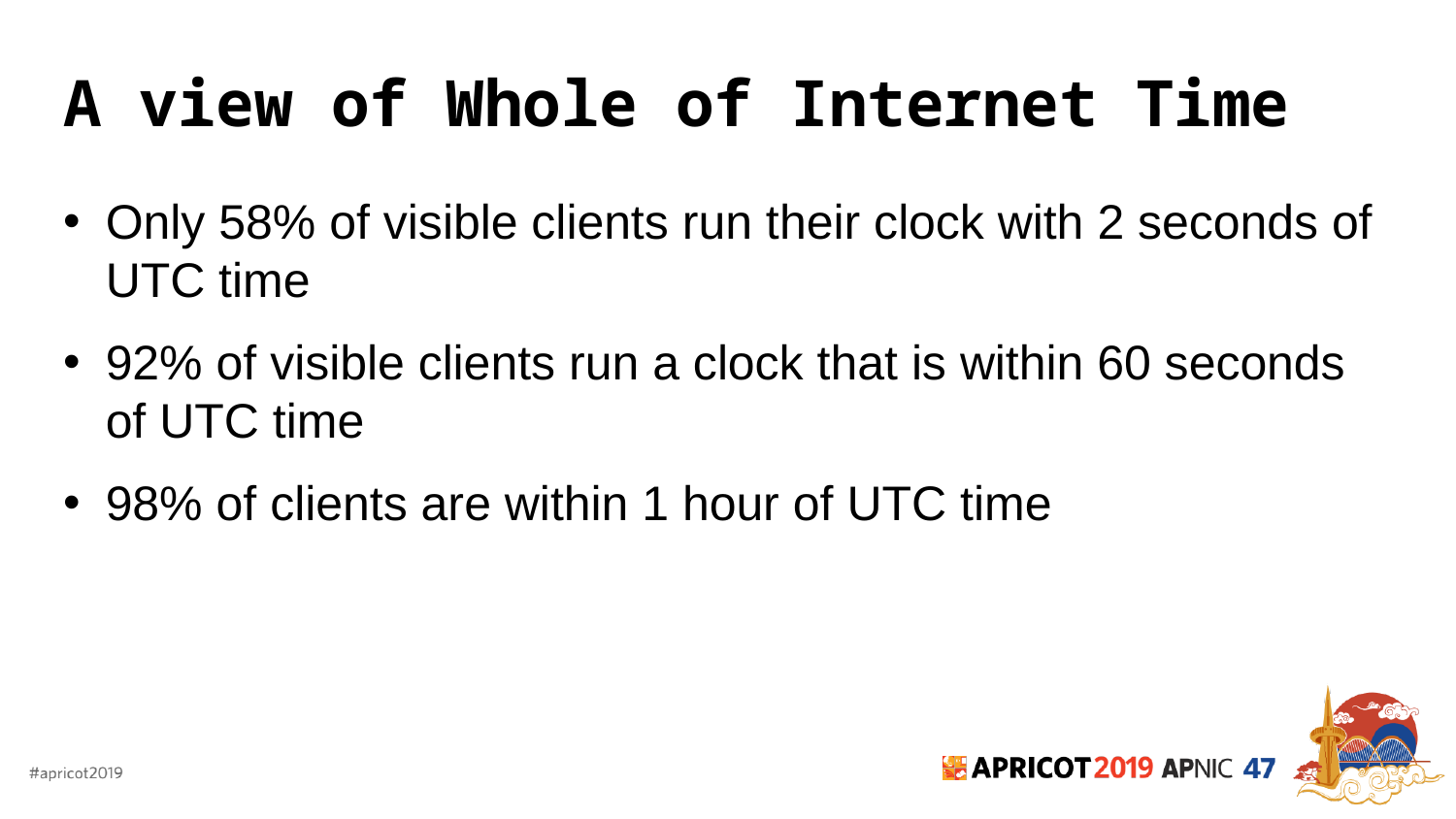

# A view of Whole of Internet Time
Only 58% of visible clients run their clock with 2 seconds of UTC time
92% of visible clients run a clock that is within 60 seconds of UTC time
98% of clients are within 1 hour of UTC time